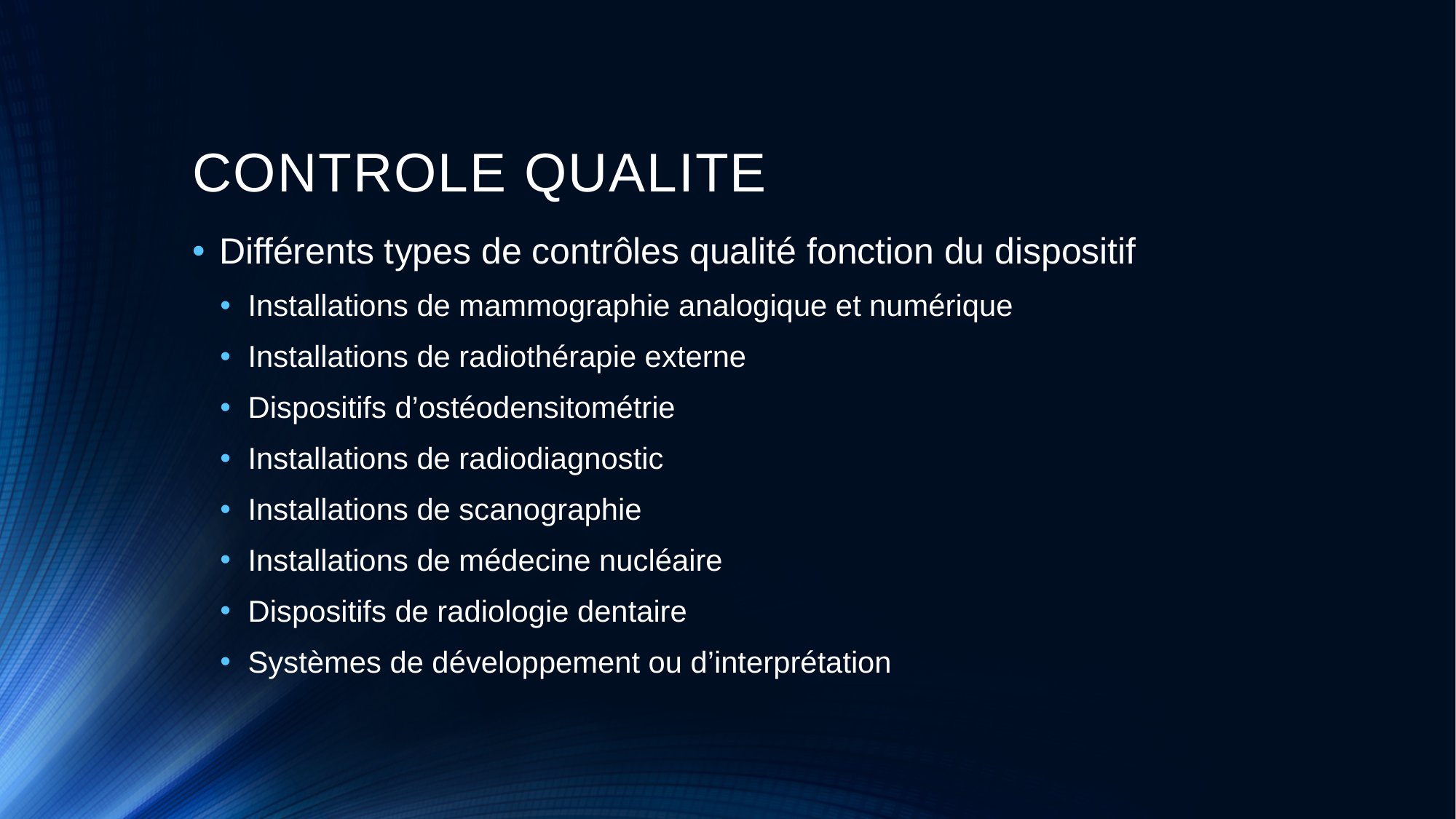

# CONTROLE QUALITE
Différents types de contrôles qualité fonction du dispositif
Installations de mammographie analogique et numérique
Installations de radiothérapie externe
Dispositifs d’ostéodensitométrie
Installations de radiodiagnostic
Installations de scanographie
Installations de médecine nucléaire
Dispositifs de radiologie dentaire
Systèmes de développement ou d’interprétation